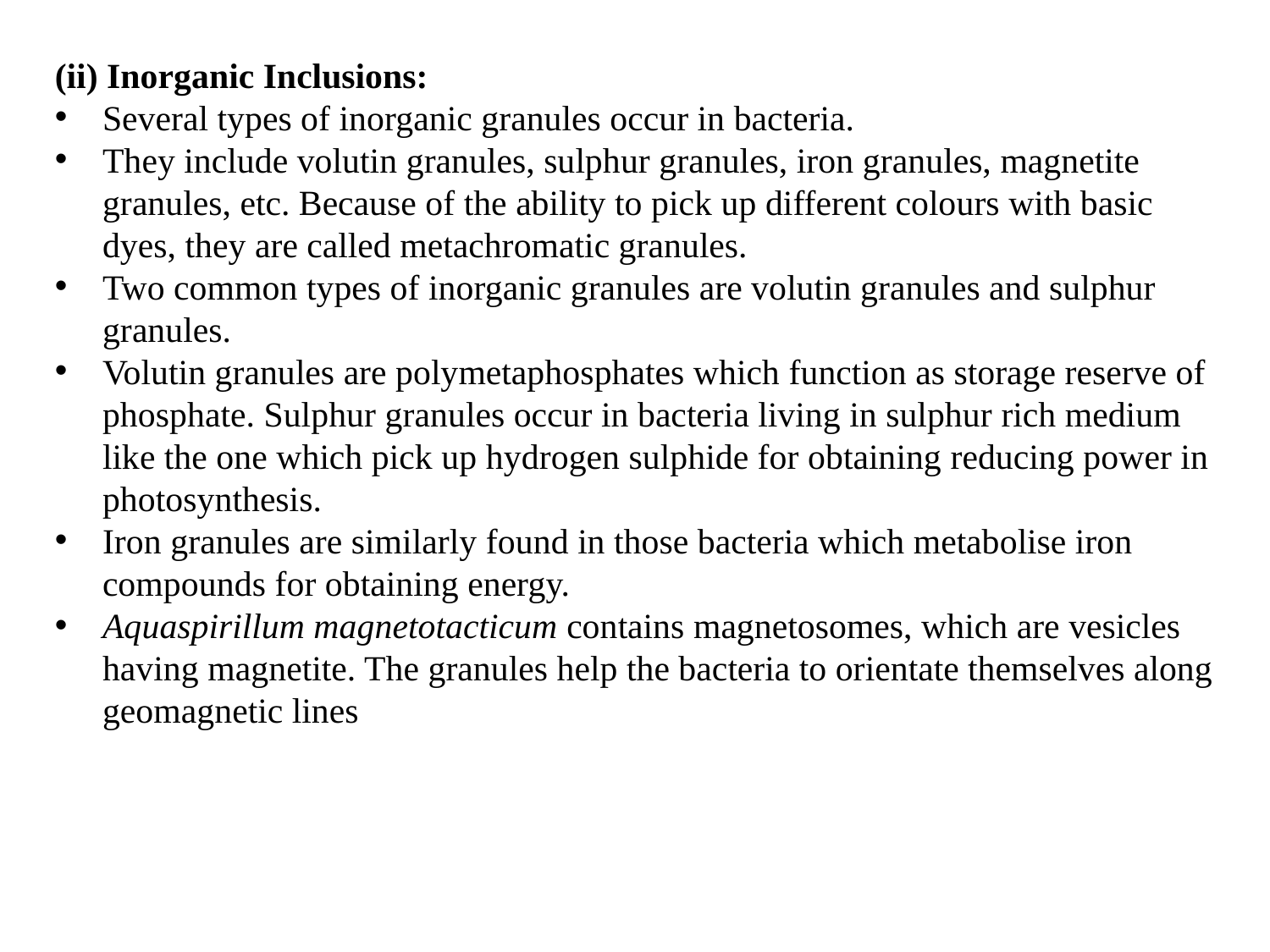

(ii) Inorganic Inclusions:
Several types of inorganic granules occur in bacteria.
They include volutin granules, sulphur granules, iron granules, magnetite granules, etc. Because of the ability to pick up different colours with basic dyes, they are called metachromatic granules.
Two common types of inorganic granules are volutin granules and sulphur gran­ules.
Volutin granules are polymetaphosphates which function as storage reserve of phosphate. Sulphur granules occur in bacteria living in sulphur rich medium like the one which pick up hydrogen sulphide for obtaining reducing power in photosynthesis.
Iron granules are simi­larly found in those bacteria which metabolise iron compounds for obtaining energy.
Aquaspirillum magnetotacticum contains magnetosomes, which are vesicles having mag­netite. The granules help the bacteria to orientate themselves along geomagnetic lines